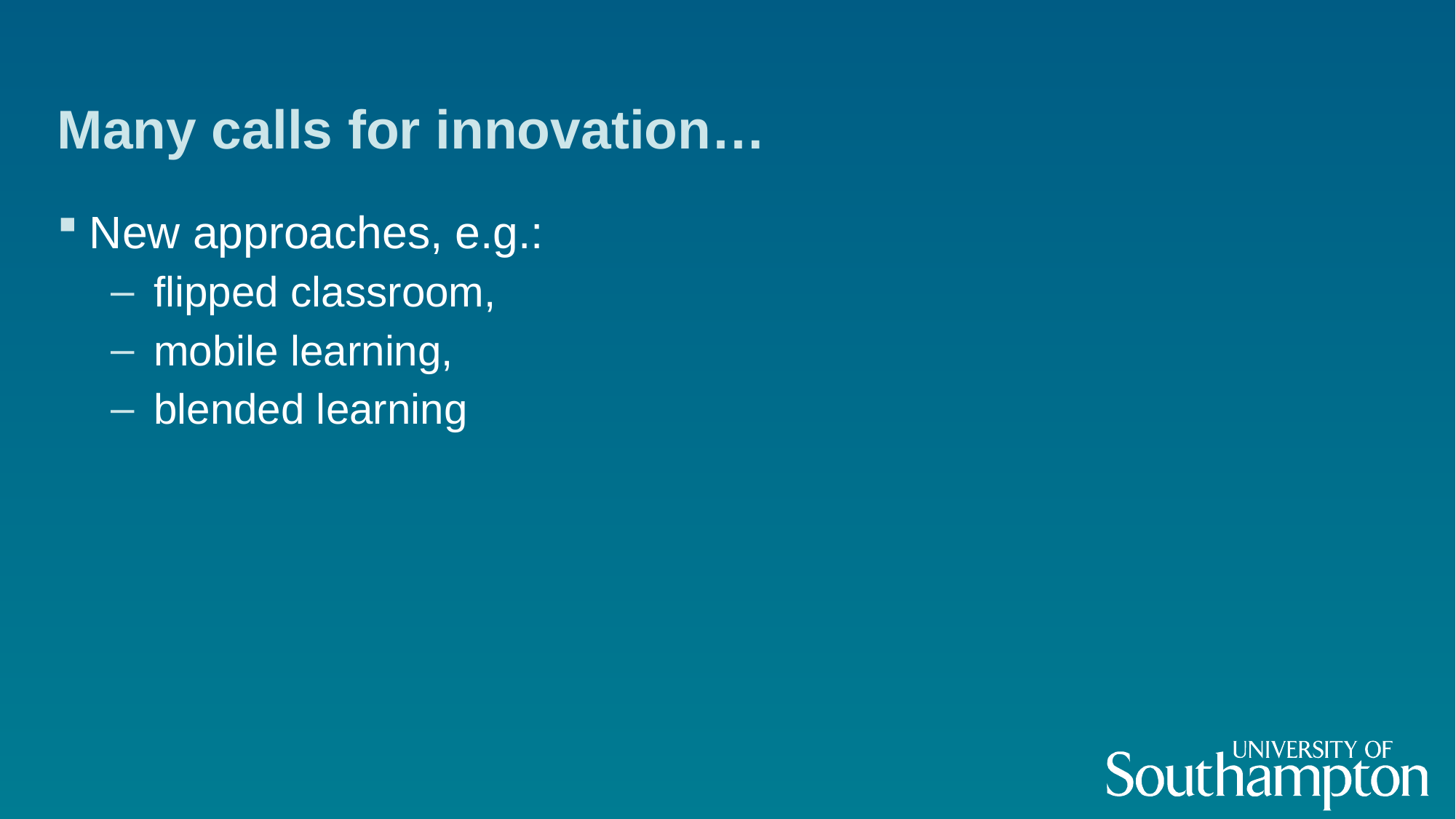

# Many calls for innovation…
New approaches, e.g.:
flipped classroom,
mobile learning,
blended learning